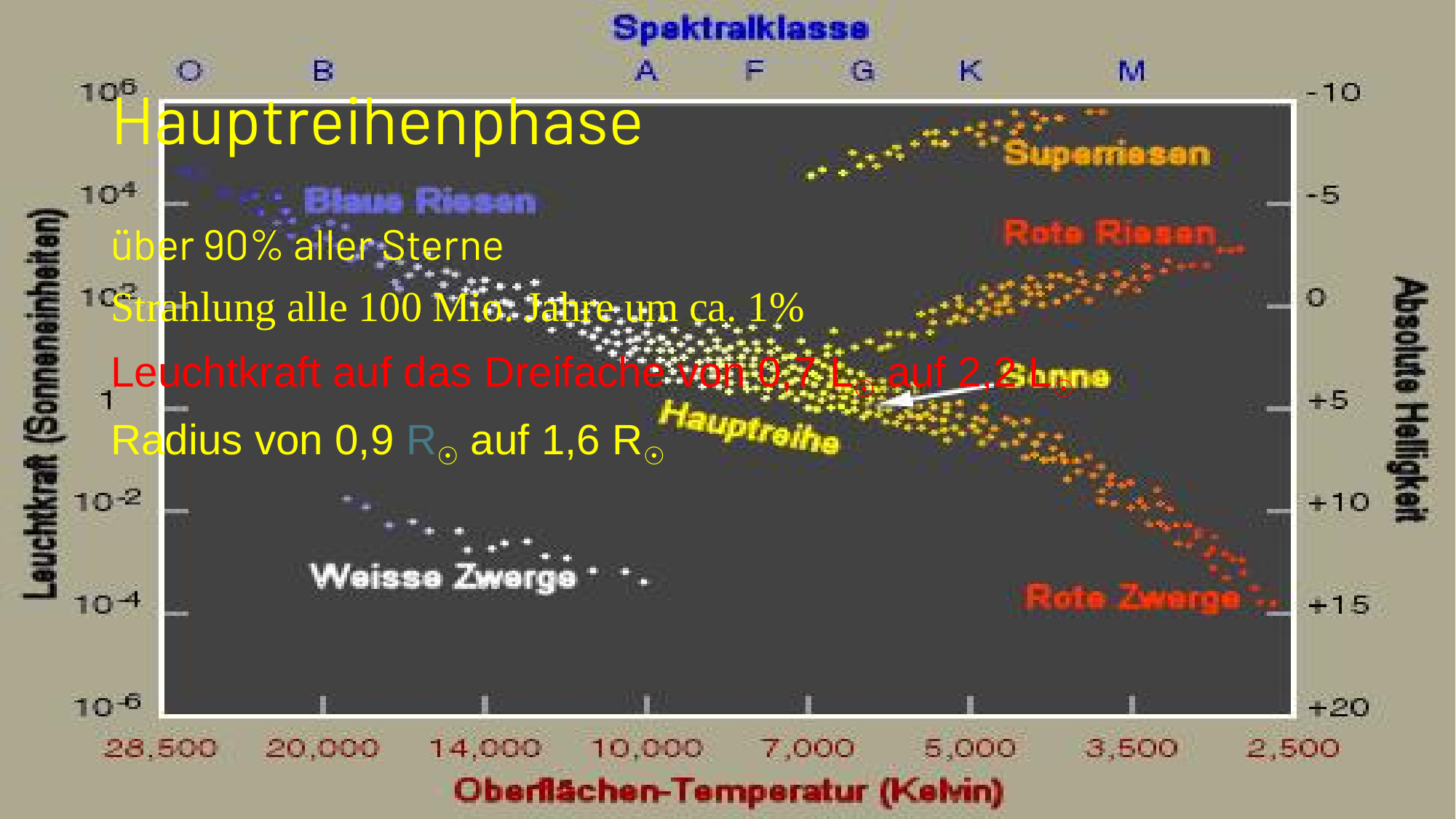

# Hauptreihenphase
über 90% aller Sterne
Strahlung alle 100 Mio. Jahre um ca. 1%
Leuchtkraft auf das Dreifache von 0,7 L☉ auf 2,2 L☉
Radius von 0,9 R☉ auf 1,6 R☉